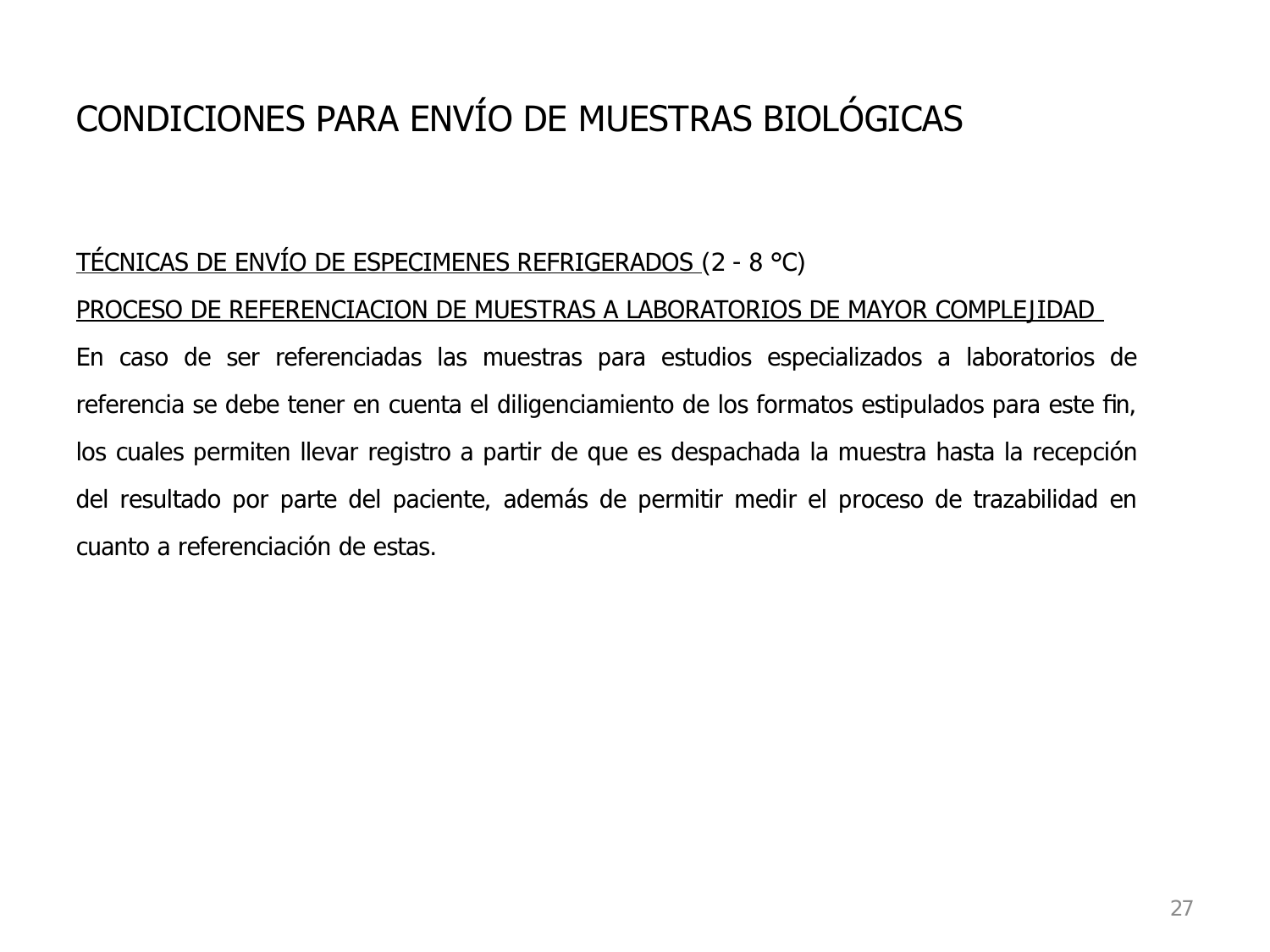

# CONDICIONES PARA ENVÍO DE MUESTRAS BIOLÓGICAS
TÉCNICAS DE ENVÍO DE ESPECIMENES REFRIGERADOS (2 - 8 °C)
PROCESO DE REFERENCIACION DE MUESTRAS A LABORATORIOS DE MAYOR COMPLEJIDAD
En caso de ser referenciadas las muestras para estudios especializados a laboratorios de referencia se debe tener en cuenta el diligenciamiento de los formatos estipulados para este fin, los cuales permiten llevar registro a partir de que es despachada la muestra hasta la recepción del resultado por parte del paciente, además de permitir medir el proceso de trazabilidad en cuanto a referenciación de estas.
27